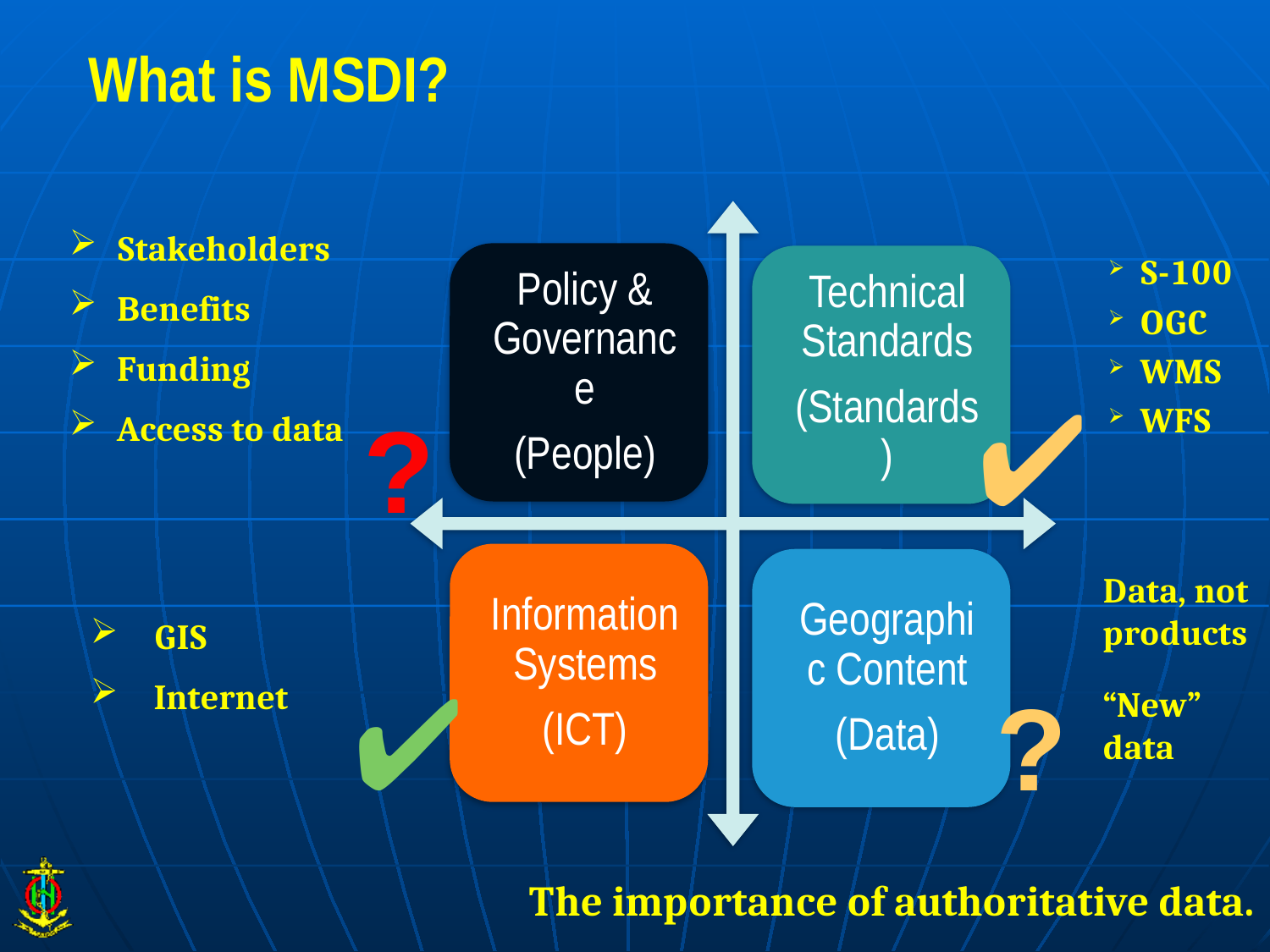

What is MSDI?
Policy & Governance
(People)
Technical Standards
(Standards)
Information Systems
(ICT)
Geographic Content
(Data)
Stakeholders
Benefits
Funding
Access to data
 S-100
 OGC
 WMS
 WFS
✔
?
Data, not products
“New”
data
GIS
Internet
✔
?
The importance of authoritative data.